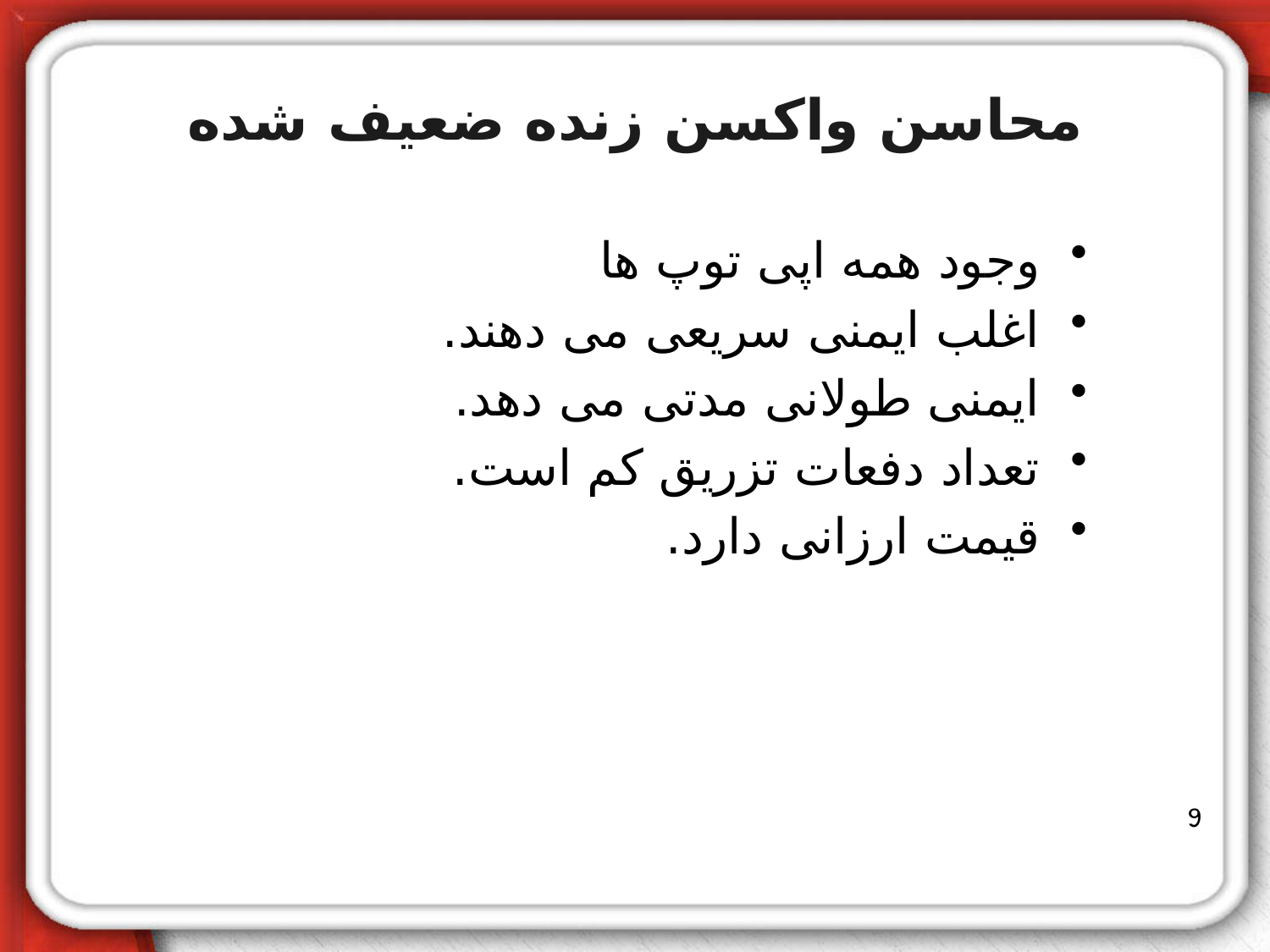

# محاسن واکسن زنده ضعیف شده
وجود همه اپی توپ ها
اغلب ایمنی سریعی می دهند.
ایمنی طولانی مدتی می دهد.
تعداد دفعات تزریق کم است.
قیمت ارزانی دارد.
9